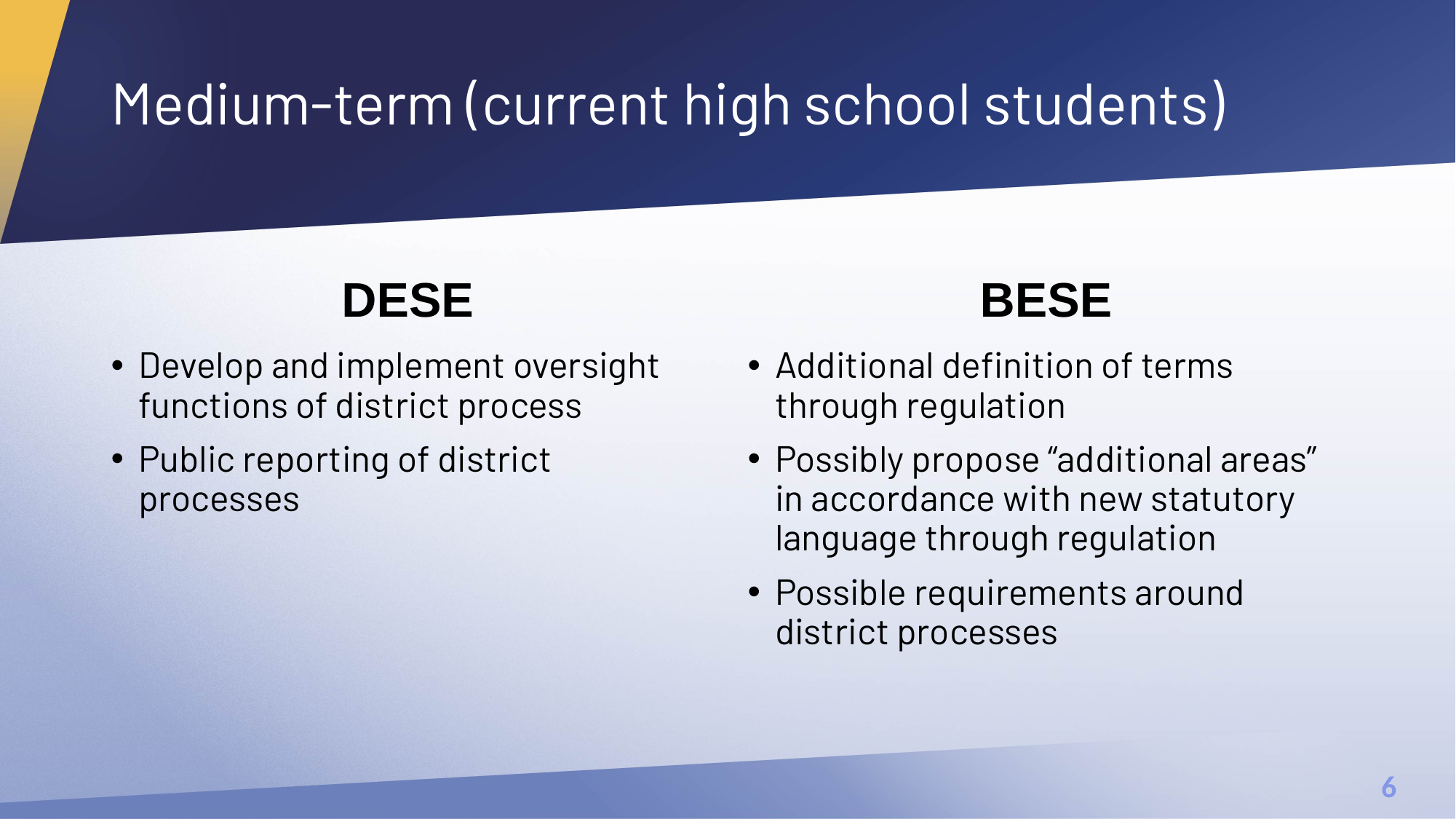

# Medium-term (current high school students)
DESE
BESE
Develop and implement oversight functions of district process
Public reporting of district processes
Additional definition of terms through regulation
Possibly propose “additional areas” in accordance with new statutory language through regulation
Possible requirements around district processes